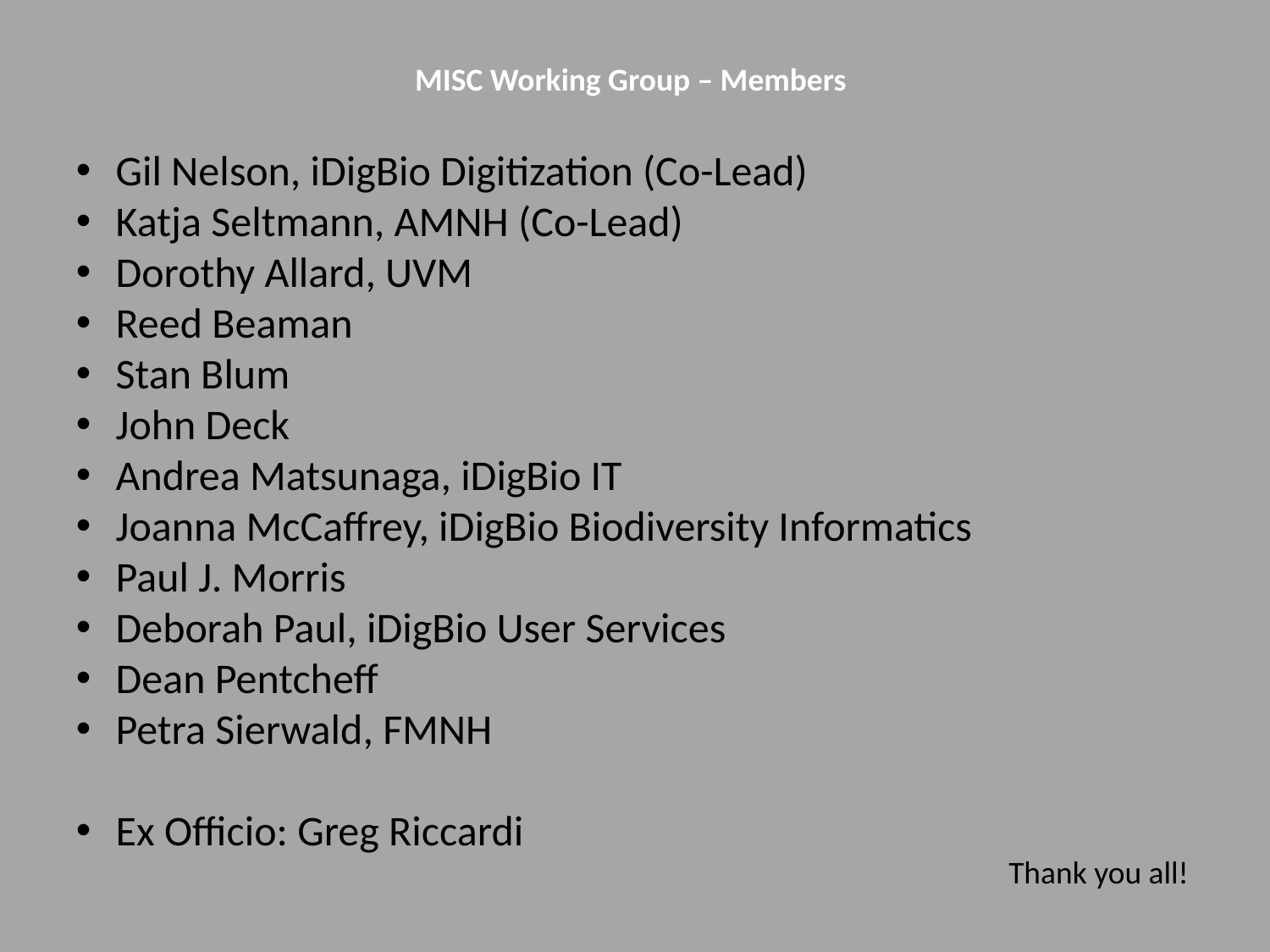

MISC Working Group – Members
Gil Nelson, iDigBio Digitization (Co-Lead)
Katja Seltmann, AMNH (Co-Lead)
Dorothy Allard, UVM
Reed Beaman
Stan Blum
John Deck
Andrea Matsunaga, iDigBio IT
Joanna McCaffrey, iDigBio Biodiversity Informatics
Paul J. Morris
Deborah Paul, iDigBio User Services
Dean Pentcheff
Petra Sierwald, FMNH

Ex Officio: Greg Riccardi
Thank you all!